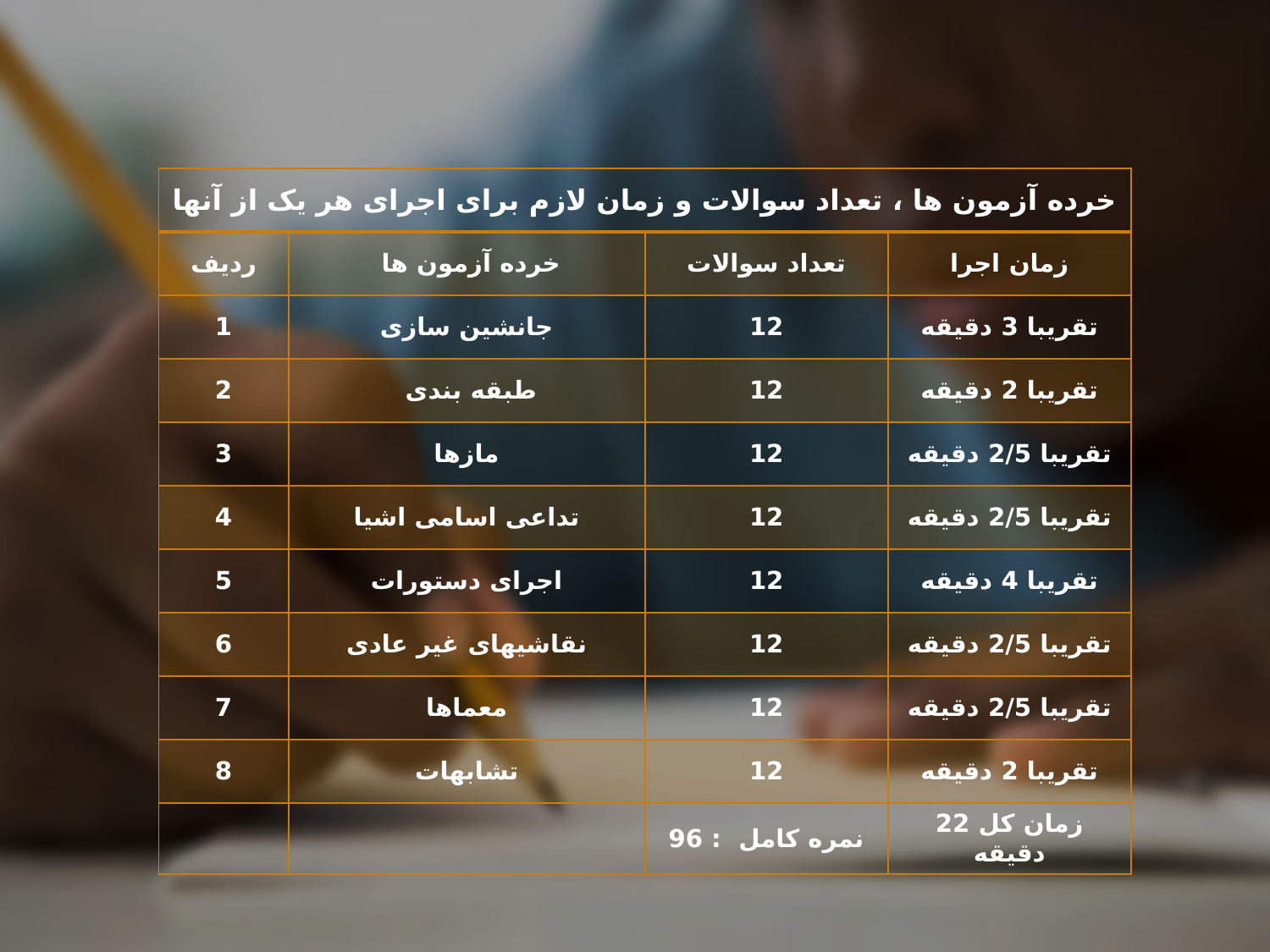

| خرده آزمون ها ، تعداد سوالات و زمان لازم برای اجرای هر یک از آنها |  |  |  |
| --- | --- | --- | --- |
| ردیف | خرده آزمون ها | تعداد سوالات | زمان اجرا |
| 1 | جانشین سازی | 12 | تقریبا 3 دقیقه |
| 2 | طبقه بندی | 12 | تقریبا 2 دقیقه |
| 3 | مازها | 12 | تقریبا 2/5 دقیقه |
| 4 | تداعی اسامی اشیا | 12 | تقریبا 2/5 دقیقه |
| 5 | اجرای دستورات | 12 | تقریبا 4 دقیقه |
| 6 | نقاشیهای غیر عادی | 12 | تقریبا 2/5 دقیقه |
| 7 | معماها | 12 | تقریبا 2/5 دقیقه |
| 8 | تشابهات | 12 | تقریبا 2 دقیقه |
|  |  | نمره کامل : 96 | زمان کل 22 دقیقه |